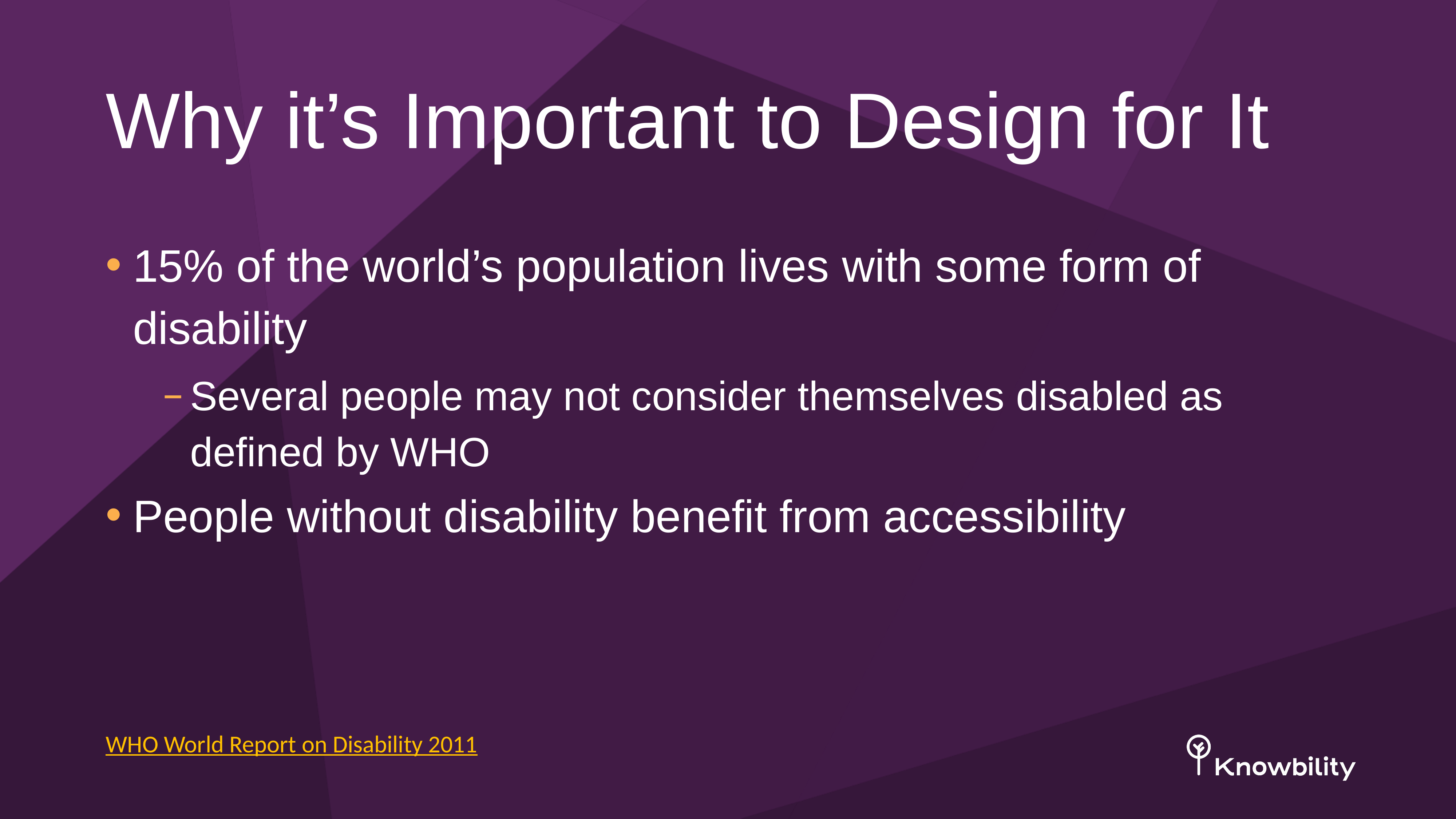

# Why it’s Important to Design for It
15% of the world’s population lives with some form of disability
Several people may not consider themselves disabled as defined by WHO
People without disability benefit from accessibility
WHO World Report on Disability 2011